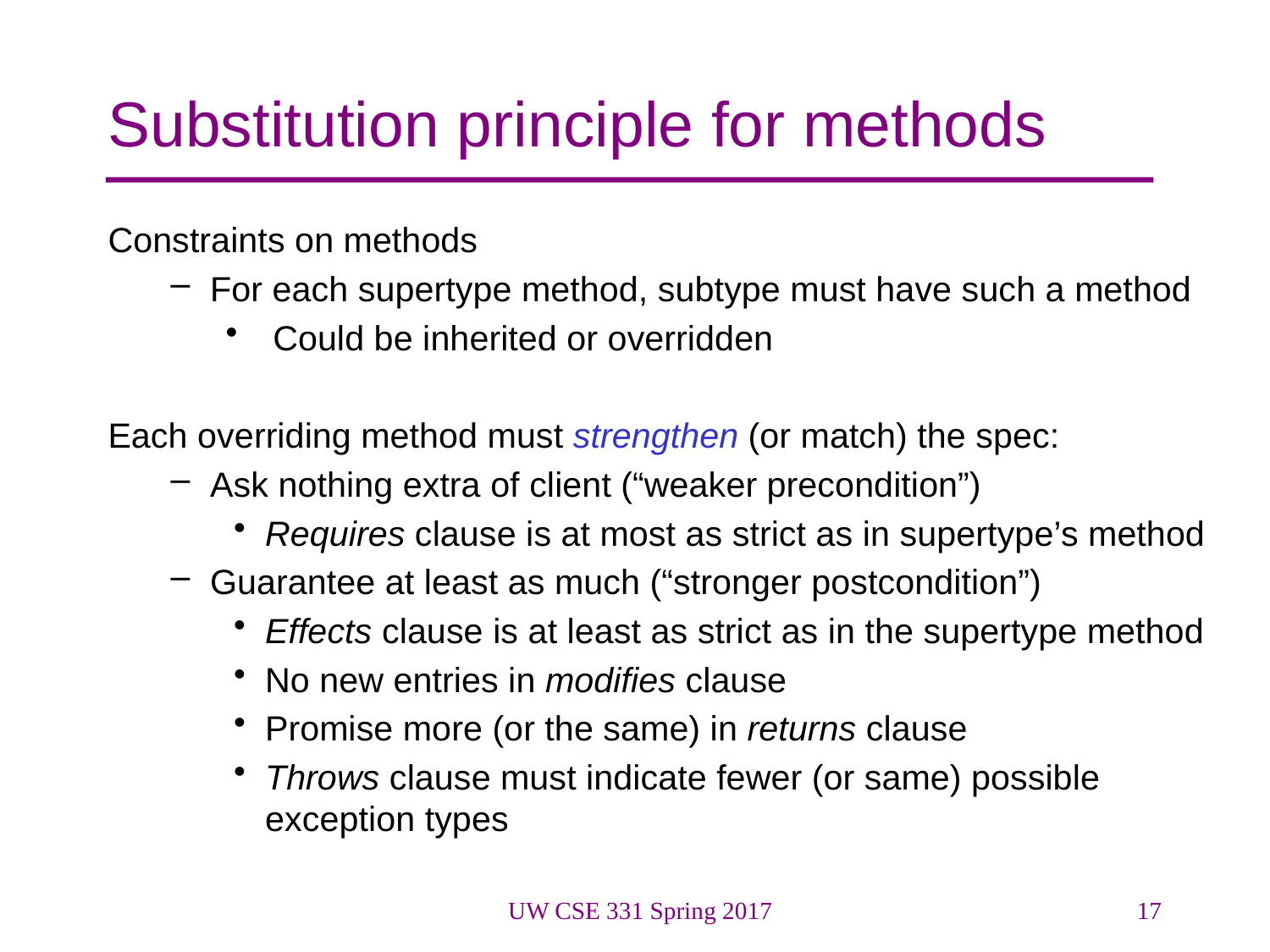

# Substitution principle for methods
Constraints on methods
For each supertype method, subtype must have such a method
Could be inherited or overridden

Each overriding method must strengthen (or match) the spec:
Ask nothing extra of client (“weaker precondition”)
Requires clause is at most as strict as in supertype’s method
Guarantee at least as much (“stronger postcondition”)
Effects clause is at least as strict as in the supertype method
No new entries in modifies clause
Promise more (or the same) in returns clause
Throws clause must indicate fewer (or same) possible exception types
UW CSE 331 Spring 2017
17